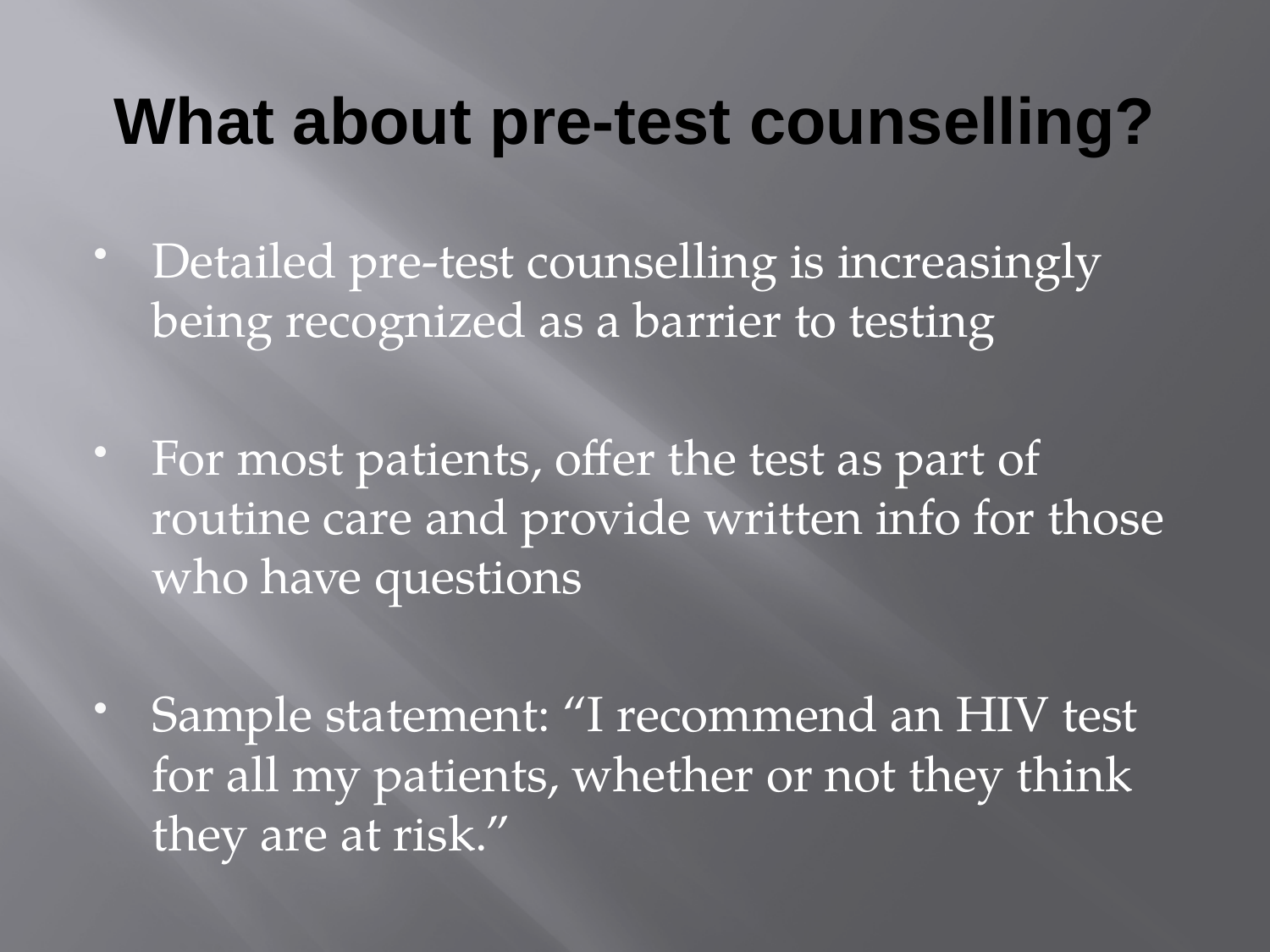

# What about pre-test counselling?
Detailed pre-test counselling is increasingly being recognized as a barrier to testing

For most patients, offer the test as part of routine care and provide written info for those who have questions

Sample statement: “I recommend an HIV test for all my patients, whether or not they think they are at risk.”